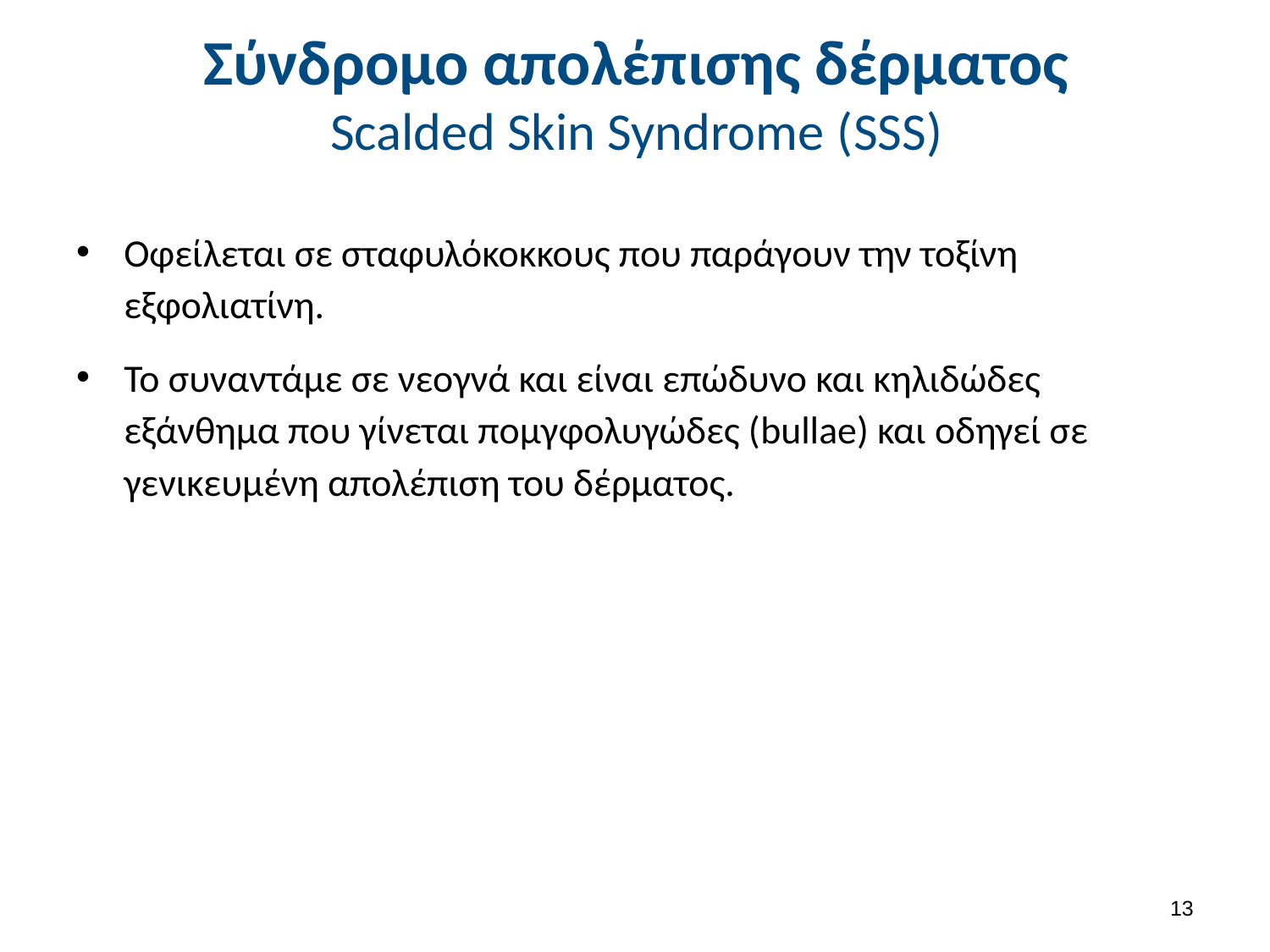

# Σύνδρομο απολέπισης δέρματος Scalded Skin Syndrome (SSS)
Οφείλεται σε σταφυλόκοκκους που παράγουν την τοξίνη εξφολιατίνη.
Το συναντάμε σε νεογνά και είναι επώδυνο και κηλιδώδες εξάνθημα που γίνεται πομγφολυγώδες (bullae) και οδηγεί σε γενικευμένη απολέπιση του δέρματος.
13